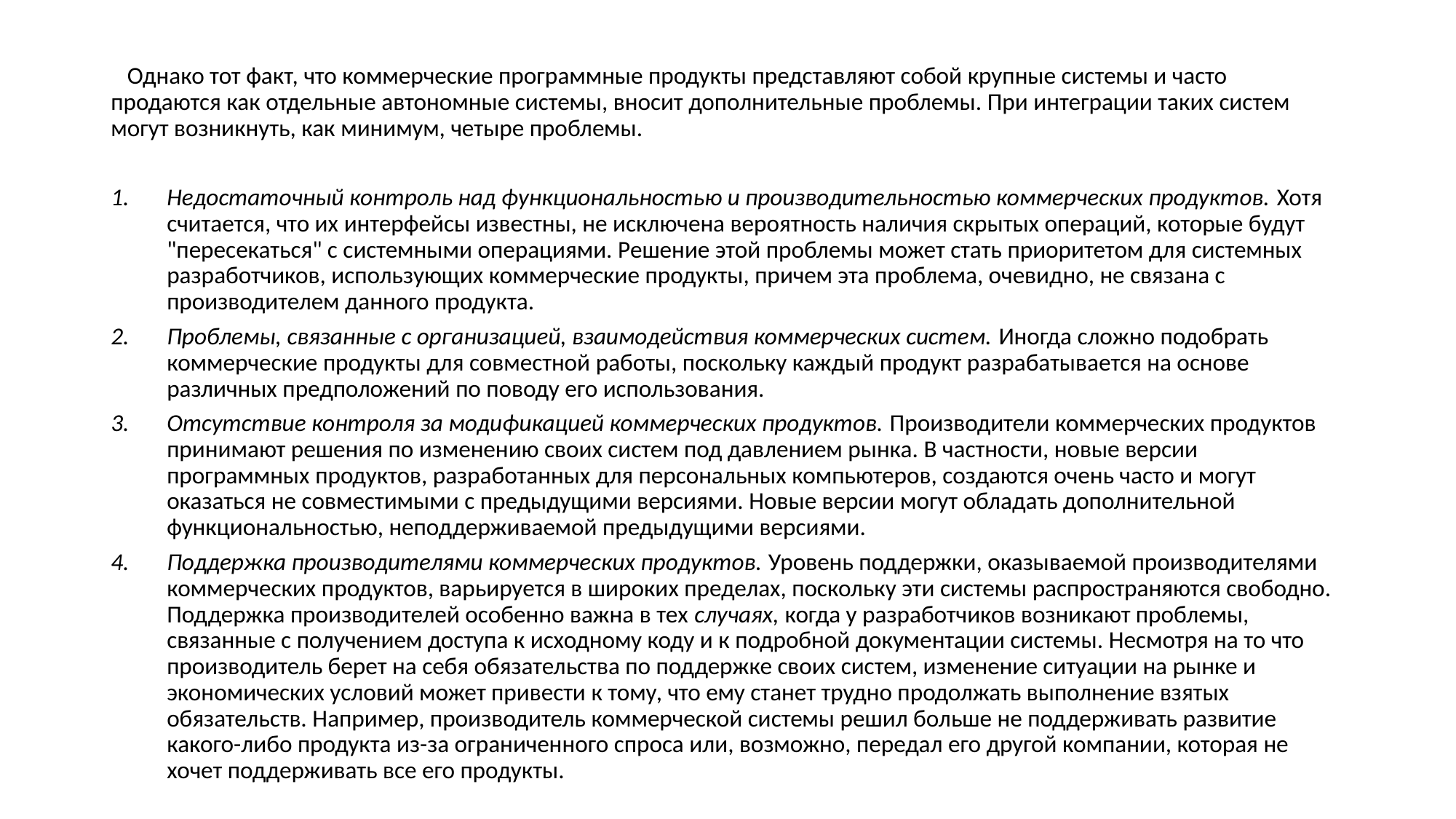

Однако тот факт, что коммерческие программные продукты представляют собой крупные системы и часто продаются как отдельные автономные системы, вносит дополнительные проблемы. При интеграции таких систем могут возникнуть, как минимум, четыре проблемы.

Недостаточный контроль над функциональностью и производительностью коммерческих продуктов. Хотя считается, что их интерфейсы известны, не исключена вероятность наличия скрытых операций, которые будут "пересекаться" с системными операциями. Решение этой проблемы может стать приоритетом для системных разработчиков, использующих коммерческие продукты, причем эта проблема, очевидно, не связана с производителем данного продукта.
Проблемы, связанные с организацией, взаимодействия коммерческих систем. Иногда сложно подобрать коммерческие продукты для совместной работы, поскольку каждый продукт разрабатывается на основе различных предположений по поводу его использования.
Отсутствие контроля за модификацией коммерческих продуктов. Производители коммерческих продуктов принимают решения по изменению своих систем под давлением рынка. В частности, новые версии программных продуктов, разработанных для персональных компьютеров, создаются очень часто и могут оказаться не совместимыми с предыдущими версиями. Новые версии могут обладать дополнительной функциональностью, неподдерживаемой предыдущими версиями.
Поддержка производителями коммерческих продуктов. Уровень поддержки, оказываемой производителями коммерческих продуктов, варьируется в широких пределах, поскольку эти системы распространяются свободно. Поддержка производителей особенно важна в тех случаях, когда у разработчиков возникают проблемы, связанные с получением доступа к исходному коду и к подробной документации системы. Несмотря на то что производитель берет на себя обязательства по поддержке своих систем, изменение ситуации на рынке и экономических условий может привести к тому, что ему станет трудно продолжать выполнение взятых обязательств. Например, производитель коммерческой системы решил больше не поддерживать развитие какого-либо продукта из-за ограниченного спроса или, возможно, передал его другой компании, которая не хочет поддерживать все его продукты.